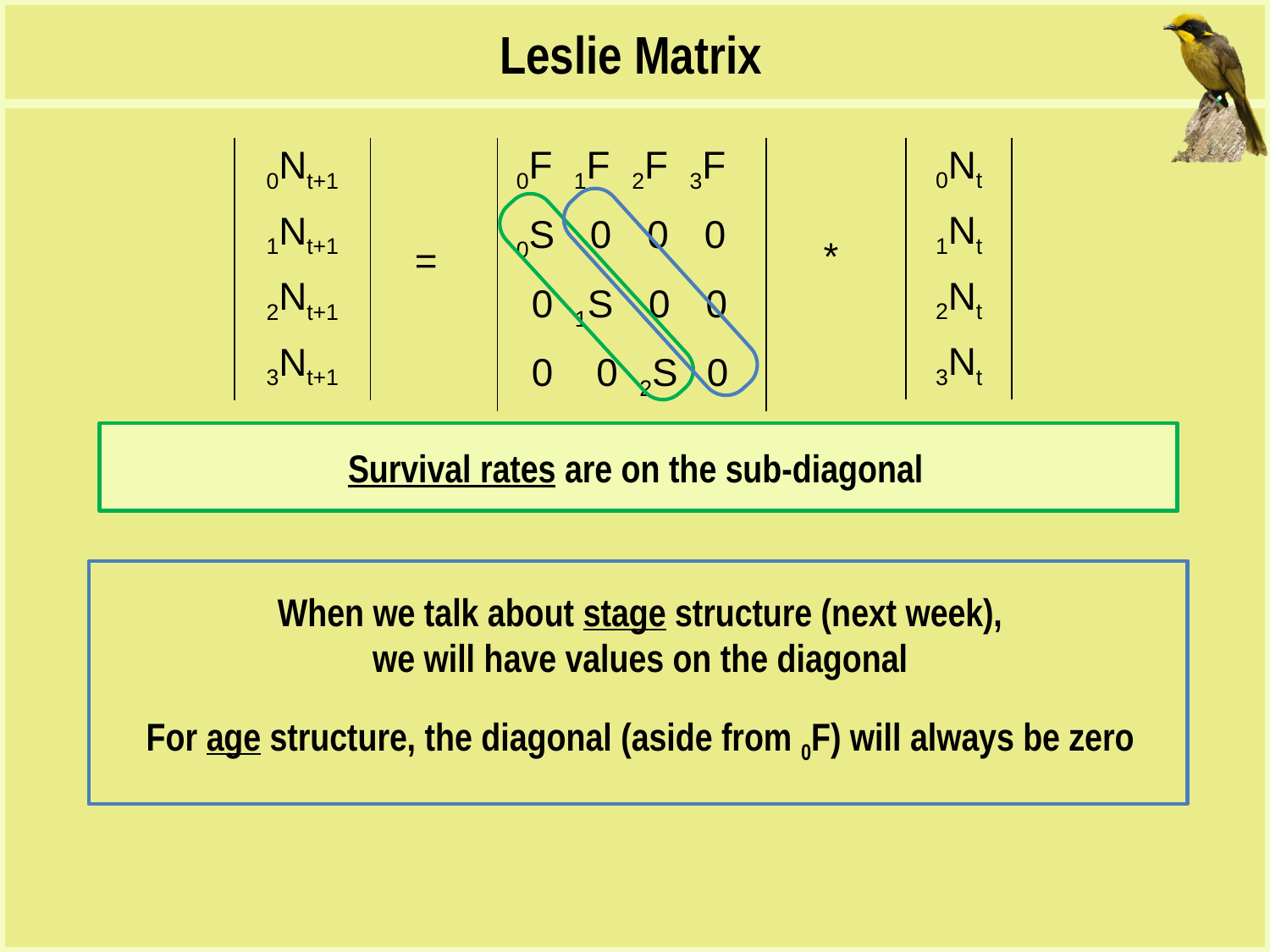

Leslie Matrix
| 0Nt |
| --- |
| 1Nt |
| 2Nt |
| 3Nt |
| 0Nt+1 |
| --- |
| 1Nt+1 |
| 2Nt+1 |
| 3Nt+1 |
| 0F 1F 2F 3F |
| --- |
| 0S 0 0 0 |
| 0 1S 0 0 |
| 0 0 2S 0 |

When we talk about stage structure (next week),
we will have values on the diagonal

For age structure, the diagonal (aside from 0F) will always be zero

| \* |
| --- |
| = |
| --- |

Survival rates are on the sub-diagonal